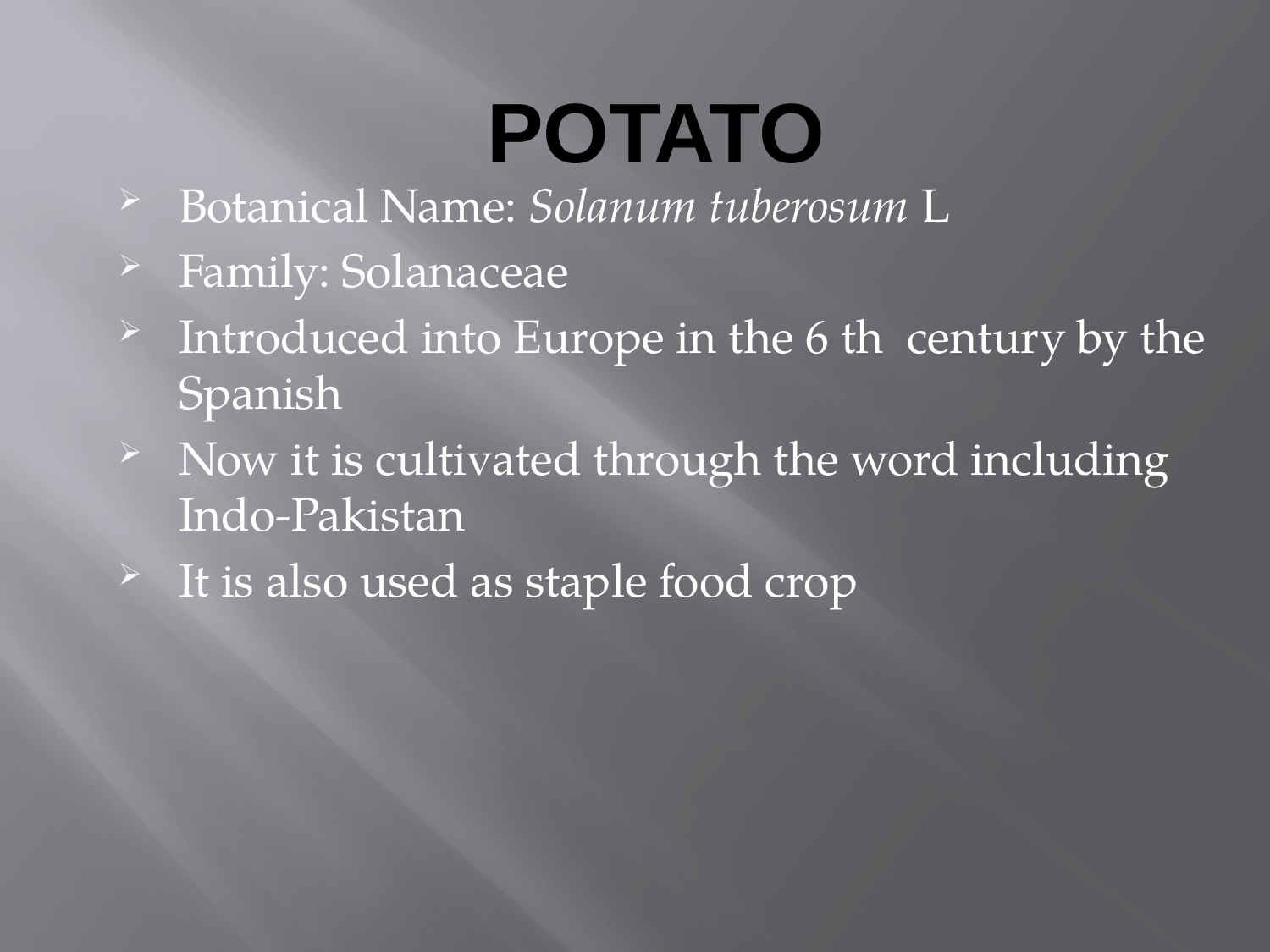

# Potato
Botanical Name: Solanum tuberosum L
Family: Solanaceae
Introduced into Europe in the 6 th  century by the Spanish
Now it is cultivated through the word including Indo-Pakistan
It is also used as staple food crop